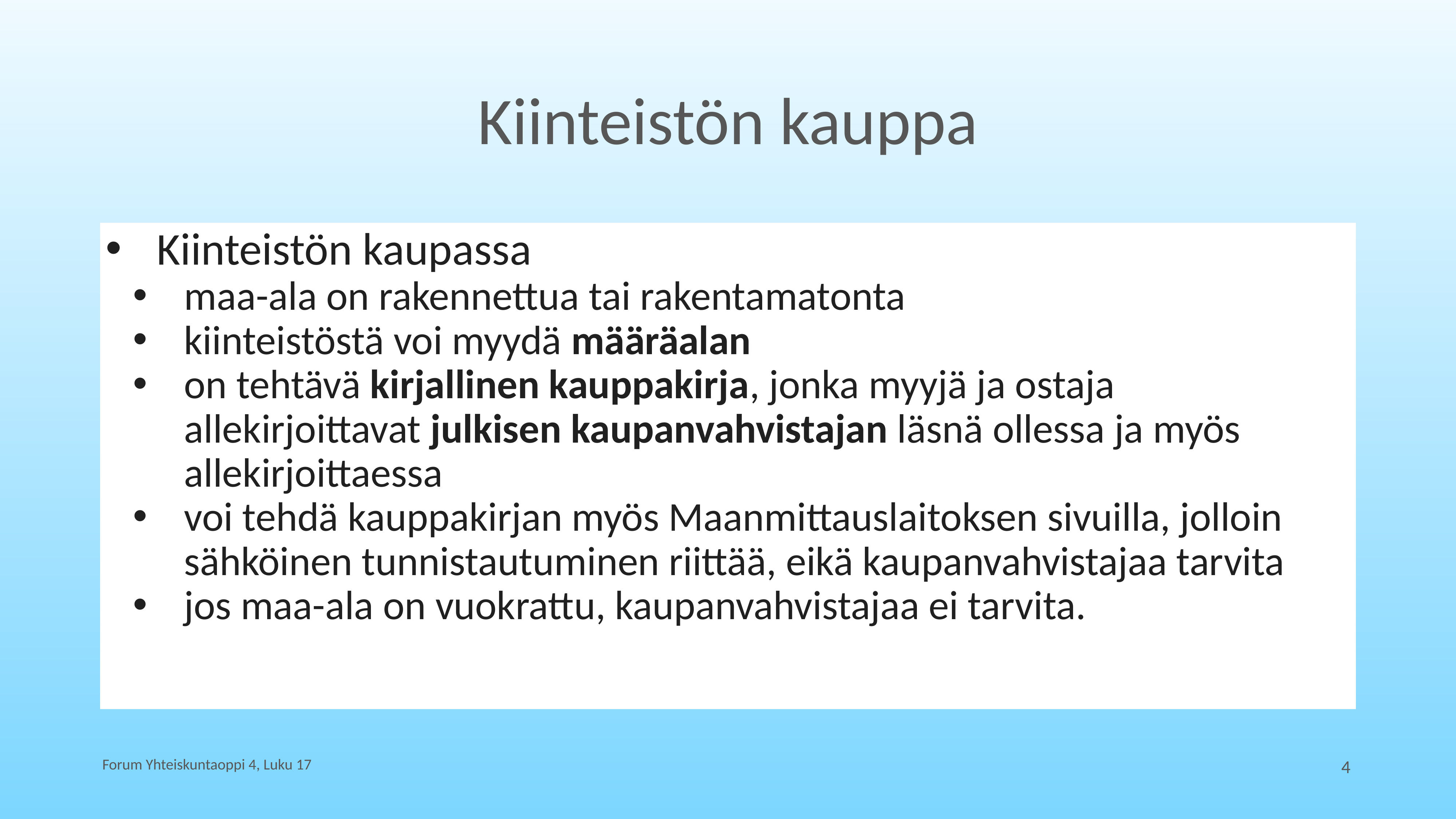

# Kiinteistön kauppa
Kiinteistön kaupassa
maa-ala on rakennettua tai rakentamatonta
kiinteistöstä voi myydä määräalan
on tehtävä kirjallinen kauppakirja, jonka myyjä ja ostaja allekirjoittavat julkisen kaupanvahvistajan läsnä ollessa ja myös allekirjoittaessa
voi tehdä kauppakirjan myös Maanmittauslaitoksen sivuilla, jolloin sähköinen tunnistautuminen riittää, eikä kaupanvahvistajaa tarvita
jos maa-ala on vuokrattu, kaupanvahvistajaa ei tarvita.

Forum Yhteiskuntaoppi 4, Luku 17
4